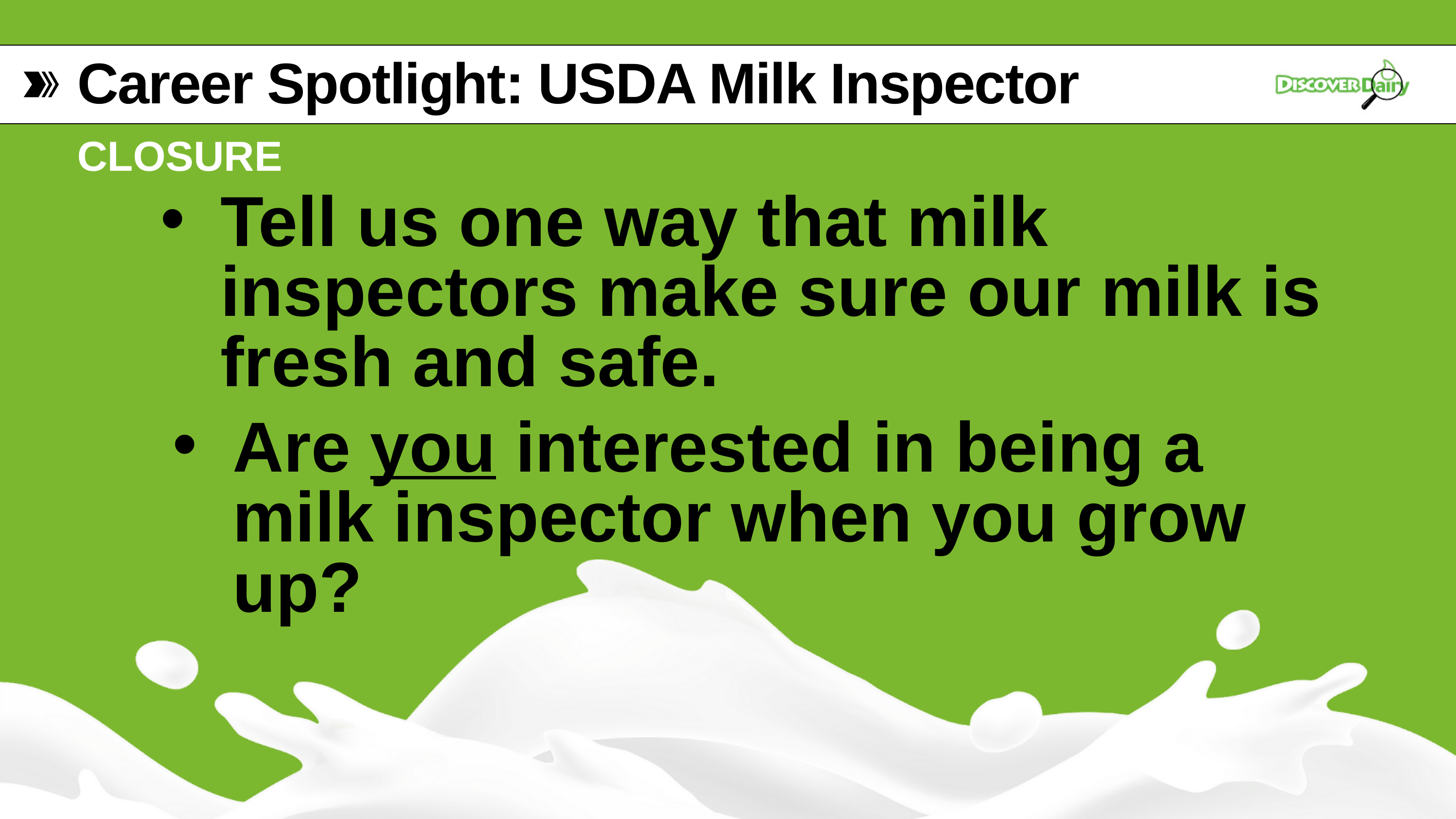

Career Spotlight: USDA Milk Inspector

CLOSURE
Tell us one way that milk inspectors make sure our milk is fresh and safe.
Are you interested in being a milk inspector when you grow up?